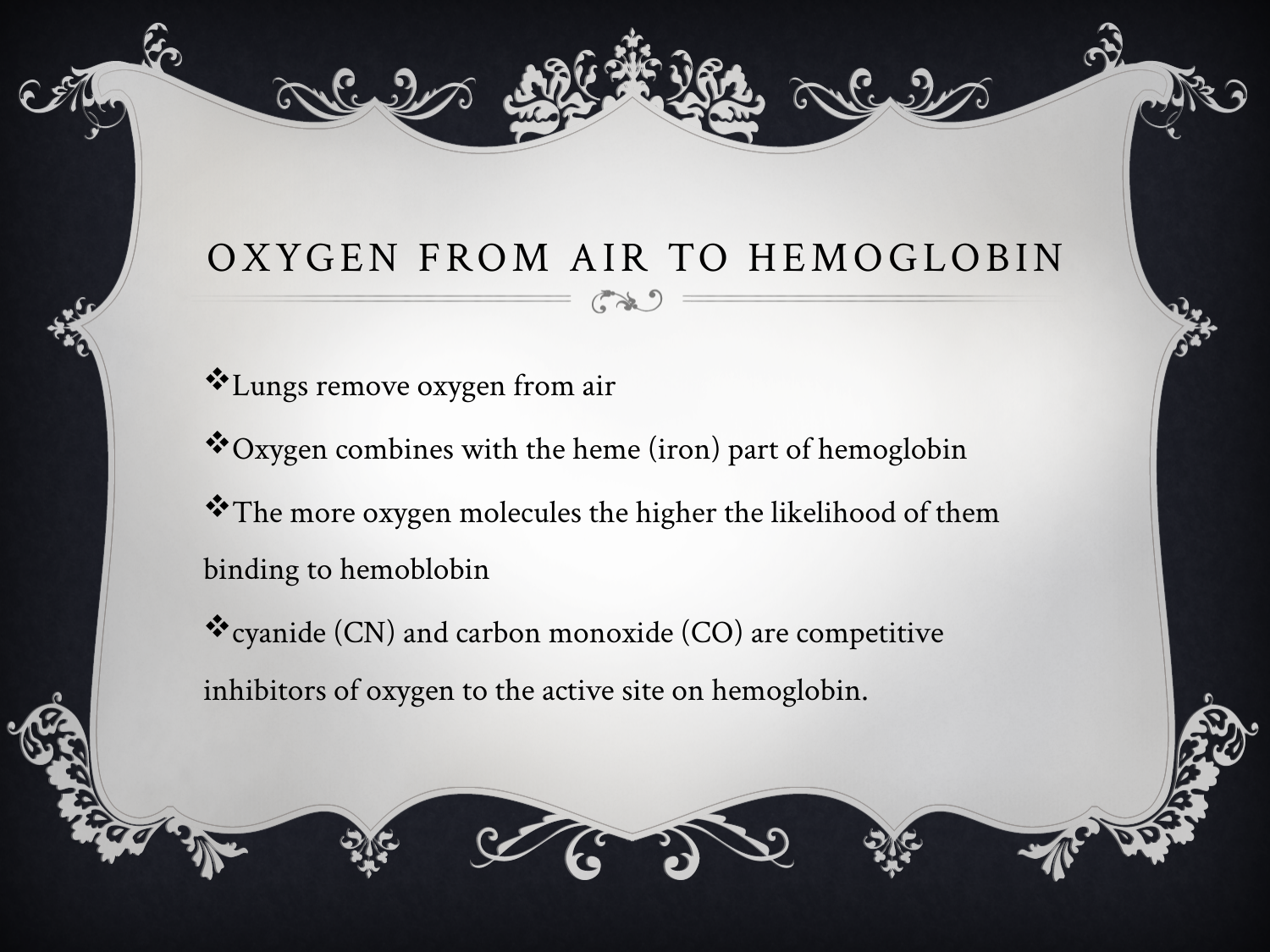

# Oxygen from air to hemoglobin
Lungs remove oxygen from air
Oxygen combines with the heme (iron) part of hemoglobin
The more oxygen molecules the higher the likelihood of them binding to hemoblobin
cyanide (CN) and carbon monoxide (CO) are competitive inhibitors of oxygen to the active site on hemoglobin.